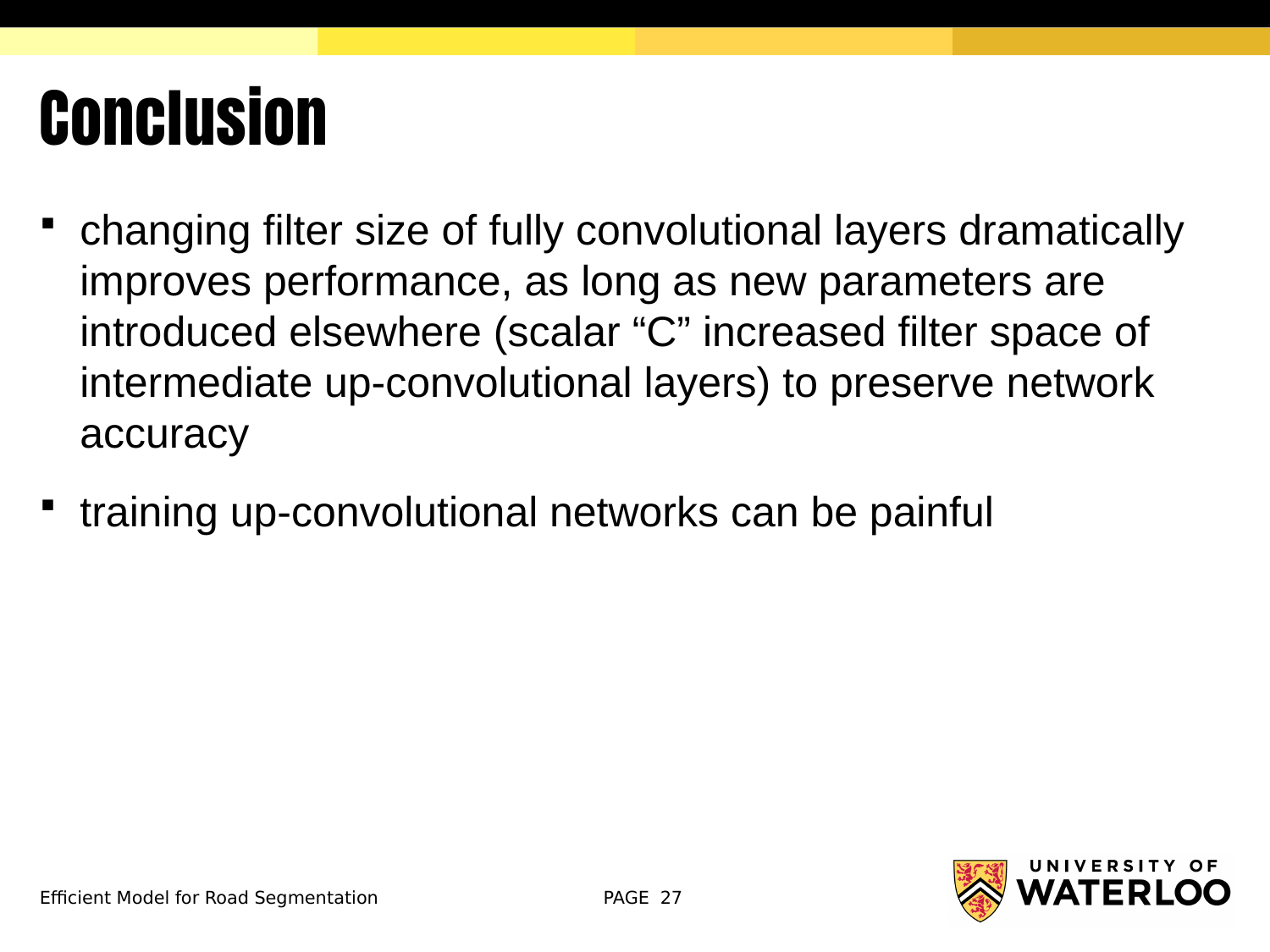

# Conclusion
changing filter size of fully convolutional layers dramatically improves performance, as long as new parameters are introduced elsewhere (scalar “C” increased filter space of intermediate up-convolutional layers) to preserve network accuracy
training up-convolutional networks can be painful
Efficient Model for Road Segmentation
PAGE  27